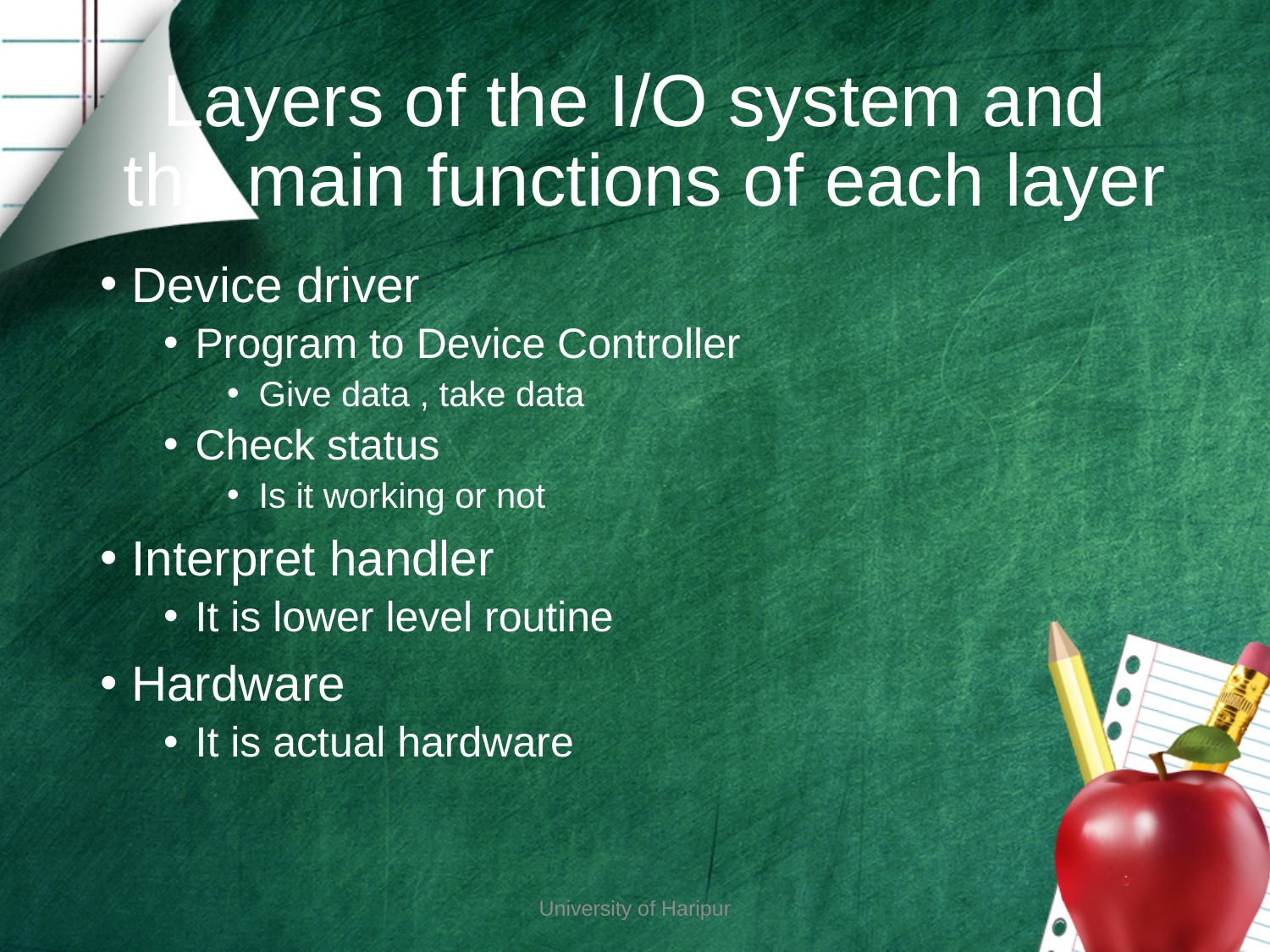

# Layers of the I/O system and the main functions of each layer
Device driver
Program to Device Controller
Give data , take data
Check status
Is it working or not
Interpret handler
It is lower level routine
Hardware
It is actual hardware

University of Haripur